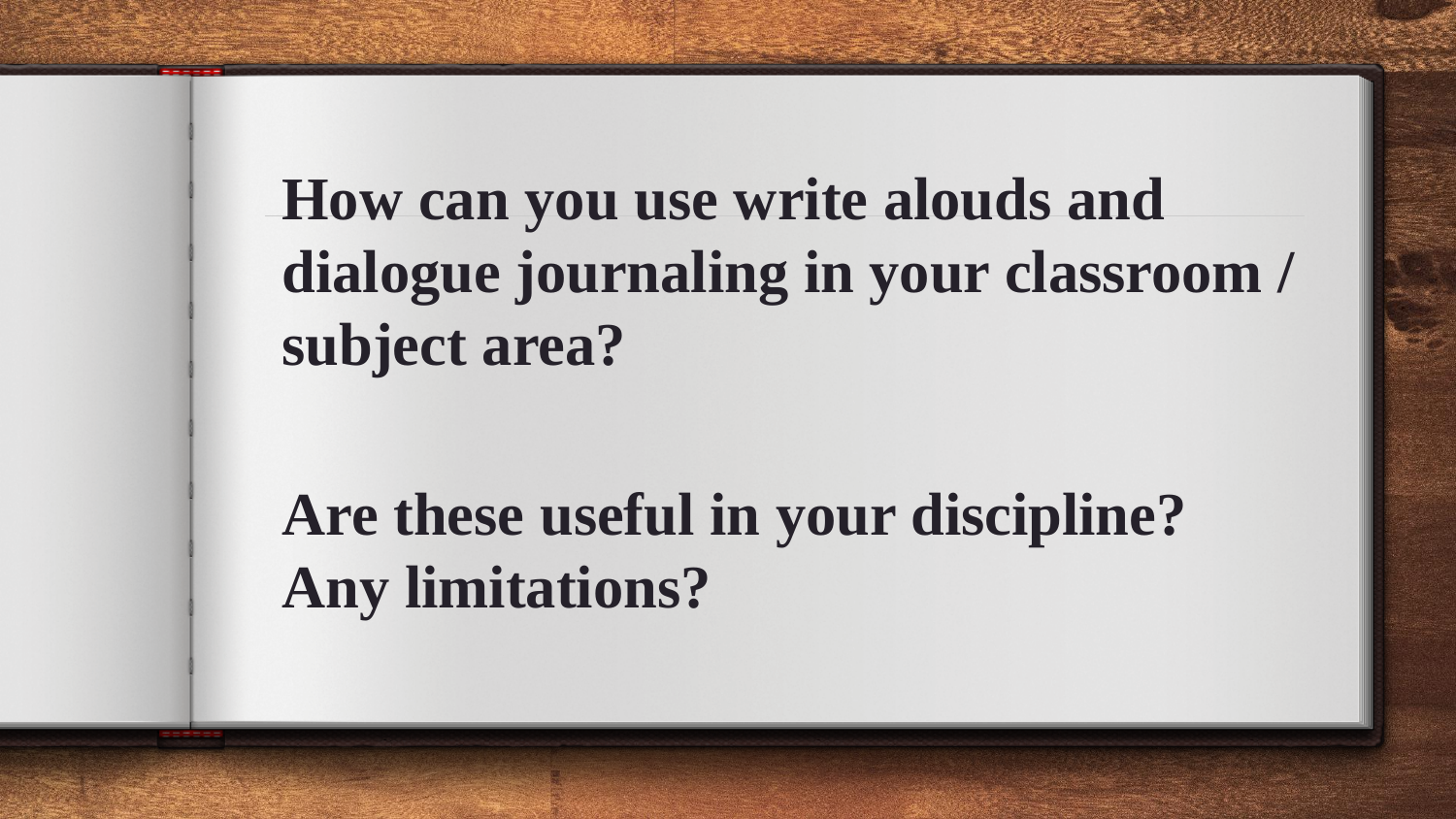

#
How can you use write alouds and dialogue journaling in your classroom / subject area?

Are these useful in your discipline? Any limitations?